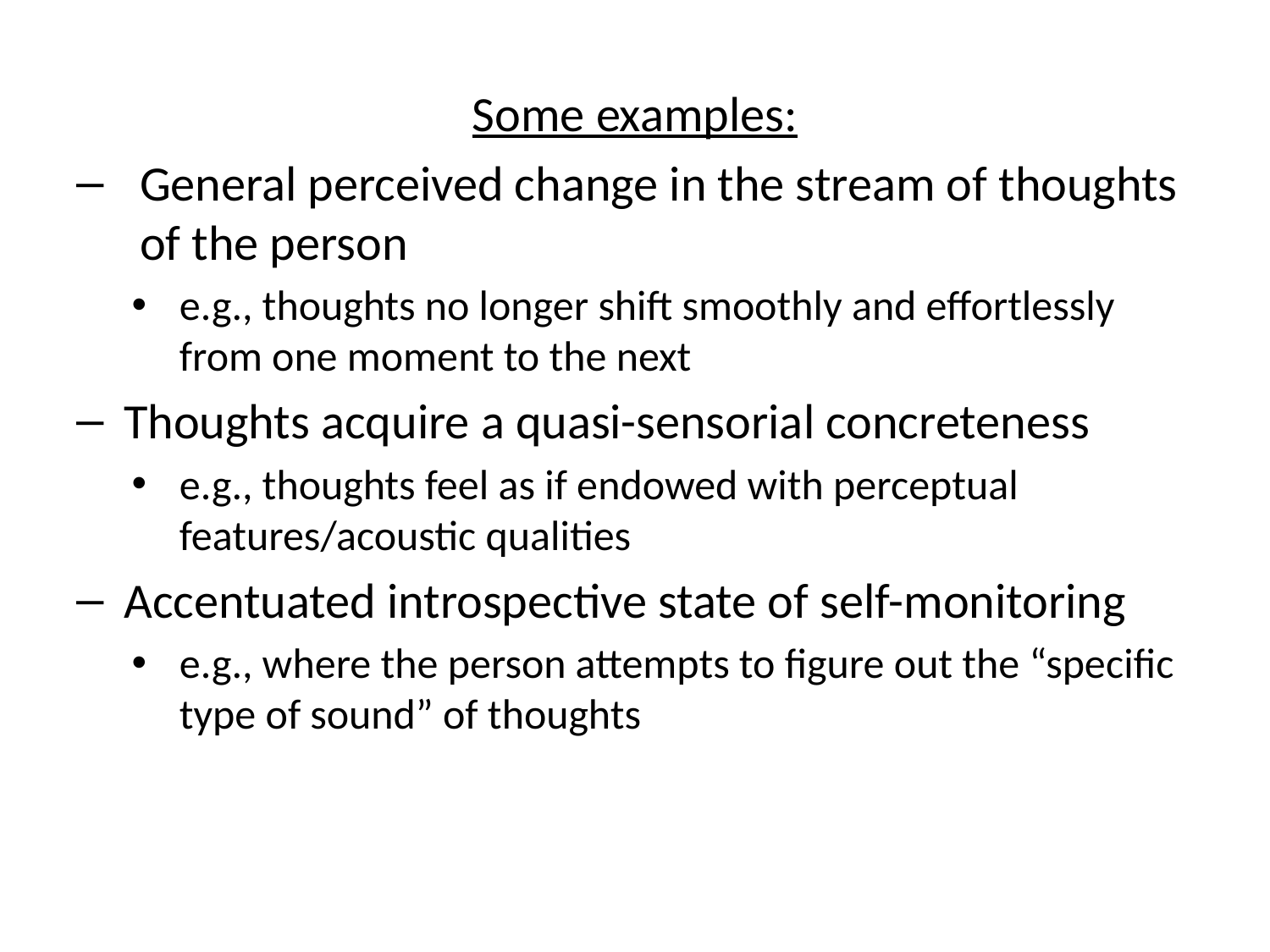

Some examples:
General perceived change in the stream of thoughts of the person
e.g., thoughts no longer shift smoothly and effortlessly from one moment to the next
Thoughts acquire a quasi-sensorial concreteness
e.g., thoughts feel as if endowed with perceptual features/acoustic qualities
Accentuated introspective state of self-monitoring
e.g., where the person attempts to figure out the “specific type of sound” of thoughts